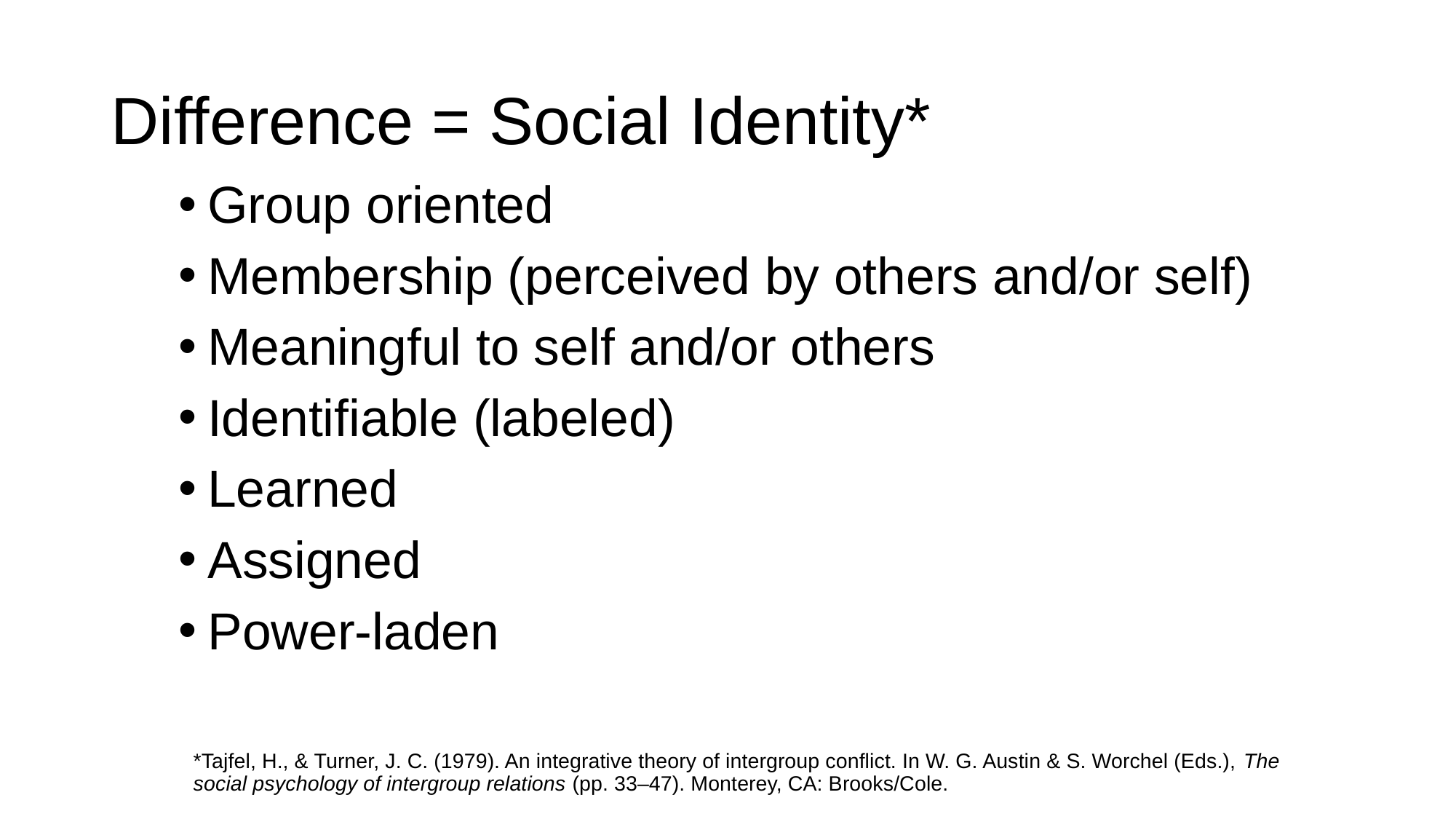

# Difference = Social Identity*
Group oriented
Membership (perceived by others and/or self)
Meaningful to self and/or others
Identifiable (labeled)
Learned
Assigned
Power-laden

*Tajfel, H., & Turner, J. C. (1979). An integrative theory of intergroup conflict. In W. G. Austin & S. Worchel (Eds.), The social psychology of intergroup relations (pp. 33–47). Monterey, CA: Brooks/Cole.